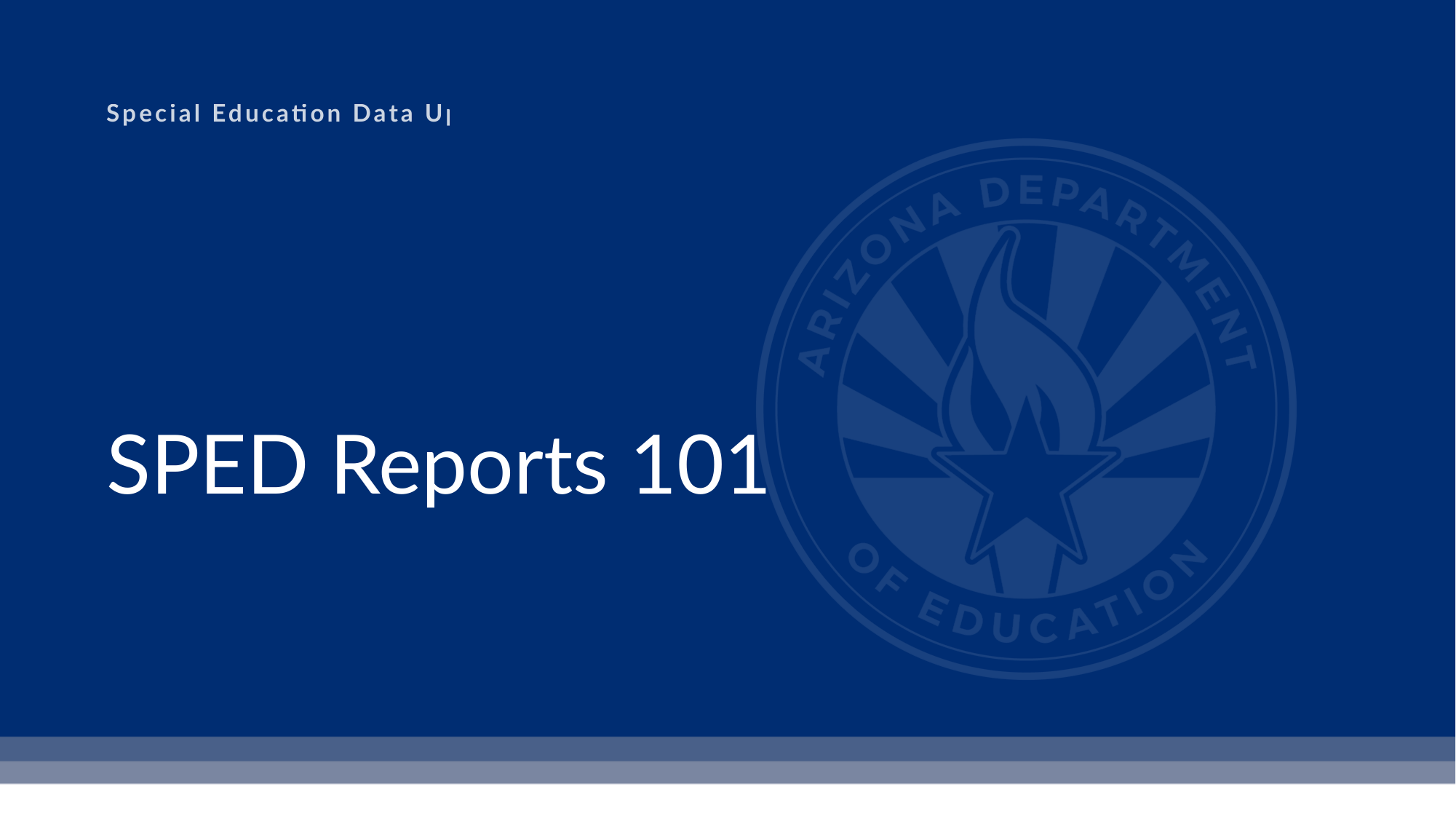

Special Education Data Updates
# SPED Reports 101